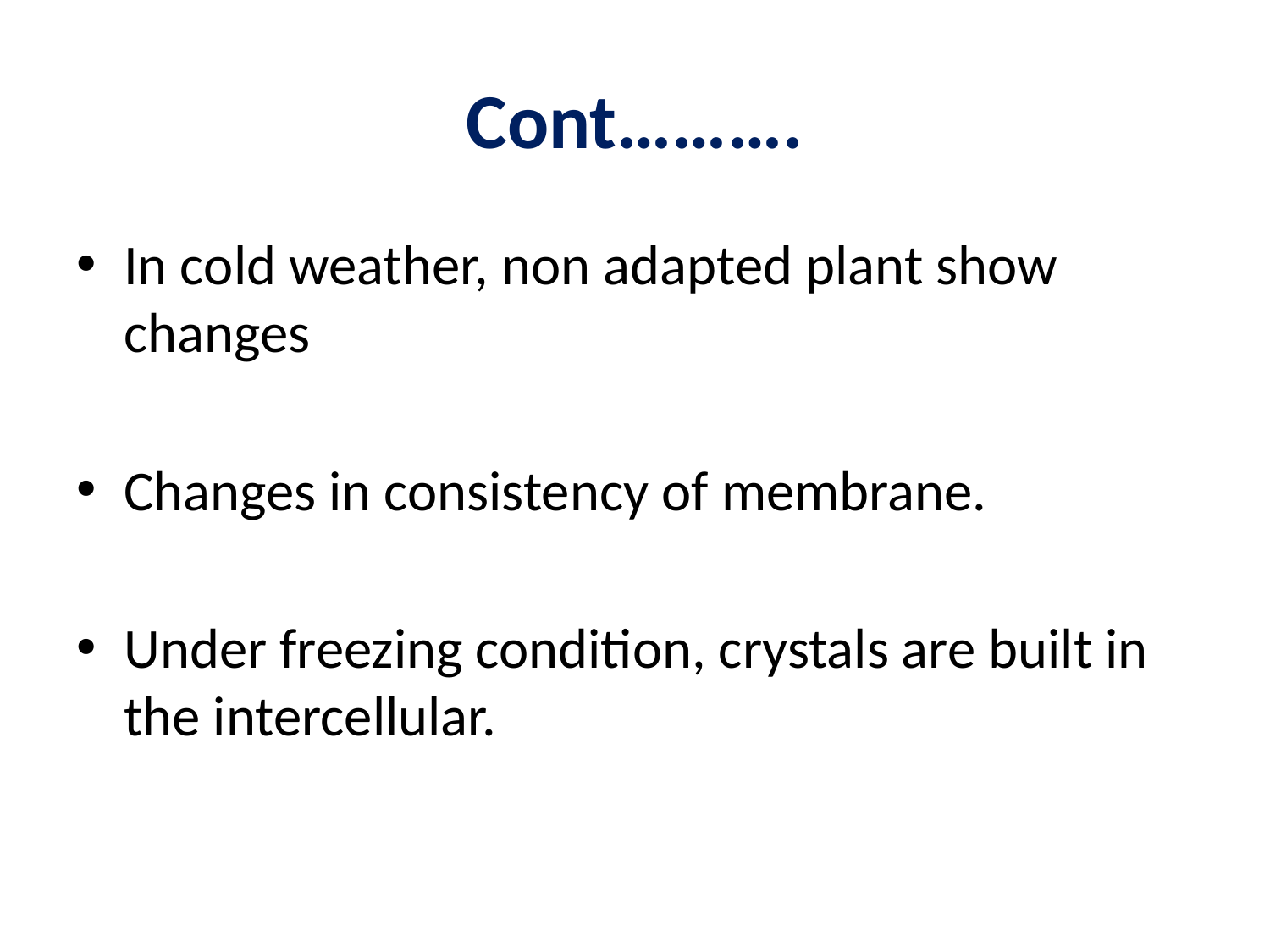

# Cont……….
In cold weather, non adapted plant show changes

Changes in consistency of membrane.

Under freezing condition, crystals are built in the intercellular.